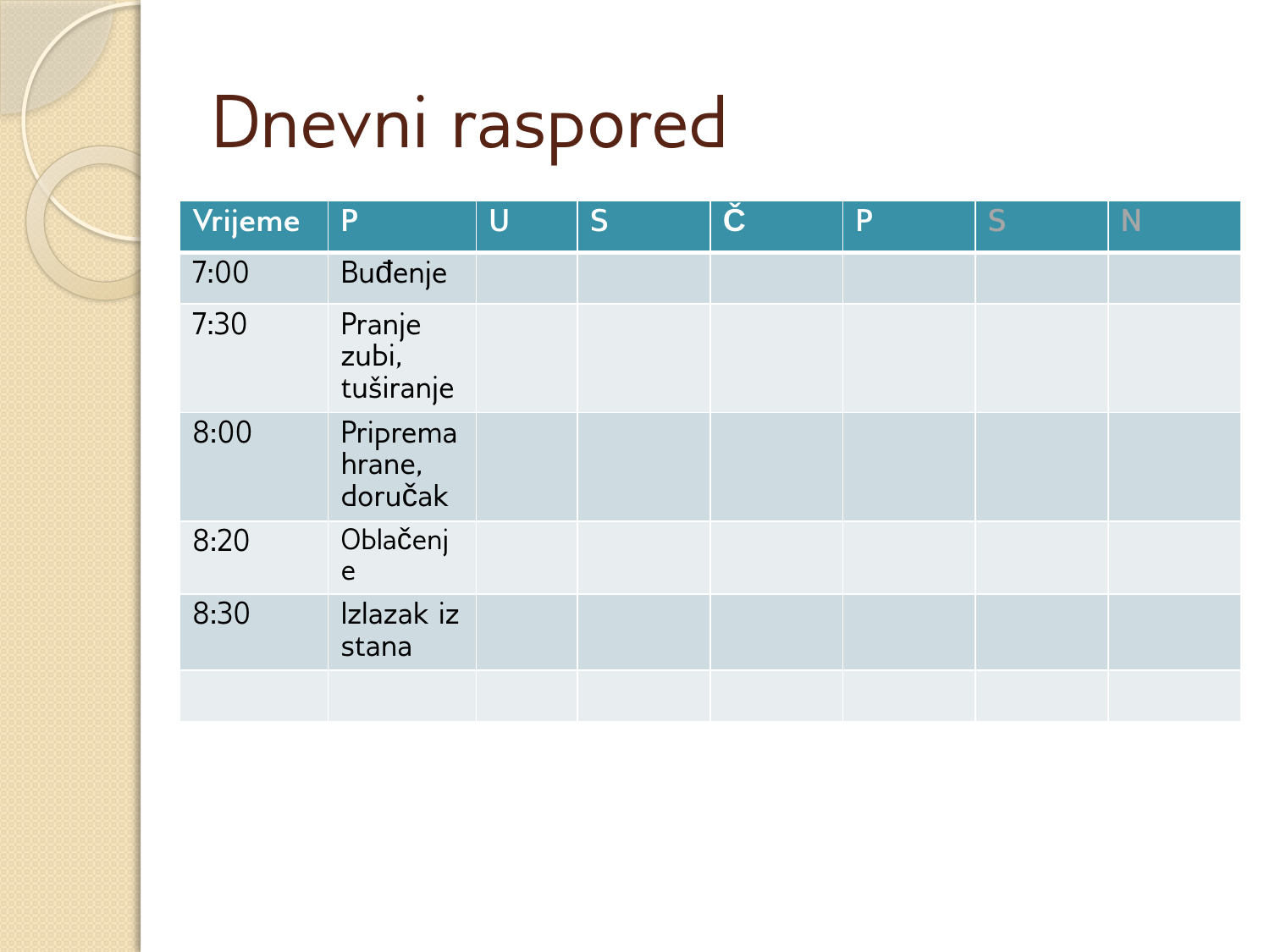

# Dnevni raspored
| Vrijeme | P | U | S | Č | P | S | N |
| --- | --- | --- | --- | --- | --- | --- | --- |
| 7:00 | Buđenje |  |  |  |  |  |  |
| 7:30 | Pranje zubi, tuširanje |  |  |  |  |  |  |
| 8:00 | Priprema hrane, doručak |  |  |  |  |  |  |
| 8:20 | Oblačenje |  |  |  |  |  |  |
| 8:30 | Izlazak iz stana |  |  |  |  |  |  |
|  |  |  |  |  |  |  |  |